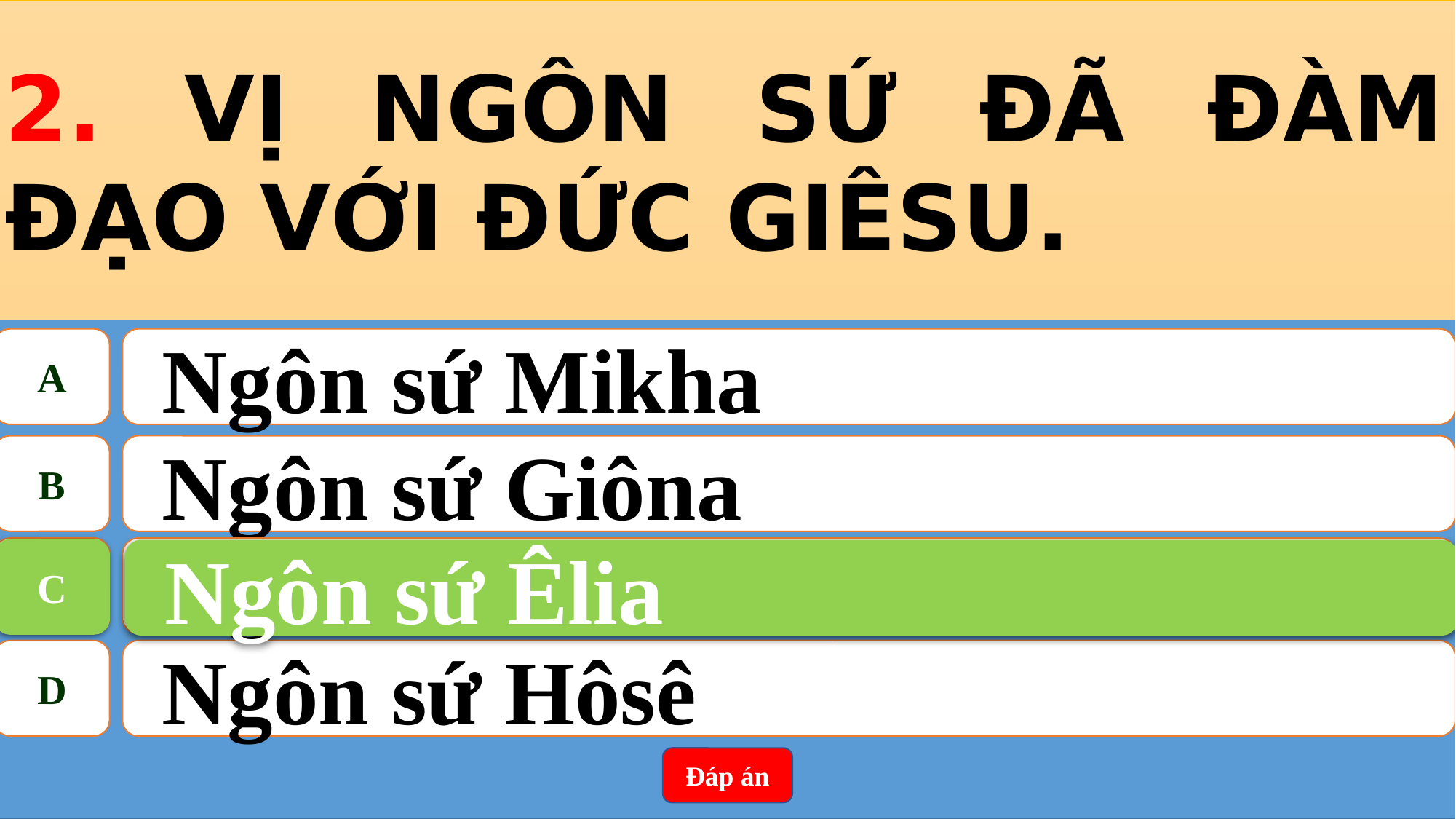

2. VỊ NGÔN SỨ ĐÃ ĐÀM ĐẠO VỚI ĐỨC GIÊSU.
A
Ngôn sứ Mikha
B
Ngôn sứ Giôna
C
Ngôn sứ Êlia
C
Ngôn sứ Êlia
D
Ngôn sứ Hôsê
Đáp án